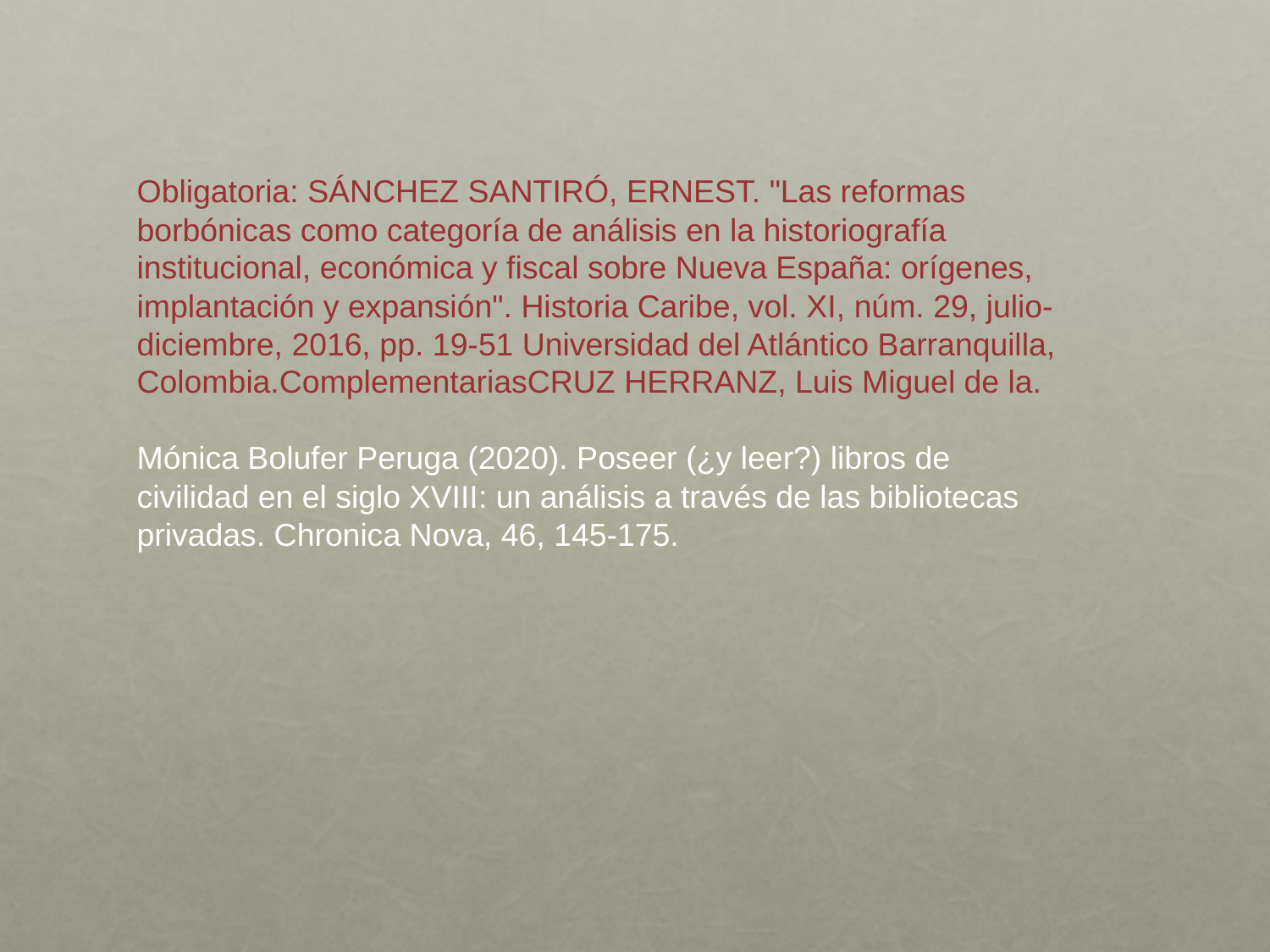

Obligatoria: SÁNCHEZ SANTIRÓ, ERNEST. "Las reformas borbónicas como categoría de análisis en la historiografía institucional, económica y fiscal sobre Nueva España: orígenes, implantación y expansión". Historia Caribe, vol. XI, núm. 29, julio-diciembre, 2016, pp. 19-51 Universidad del Atlántico Barranquilla, Colombia.ComplementariasCRUZ HERRANZ, Luis Miguel de la.

Mónica Bolufer Peruga (2020). Poseer (¿y leer?) libros de civilidad en el siglo XVIII: un análisis a través de las bibliotecas privadas. Chronica Nova, 46, 145-175.